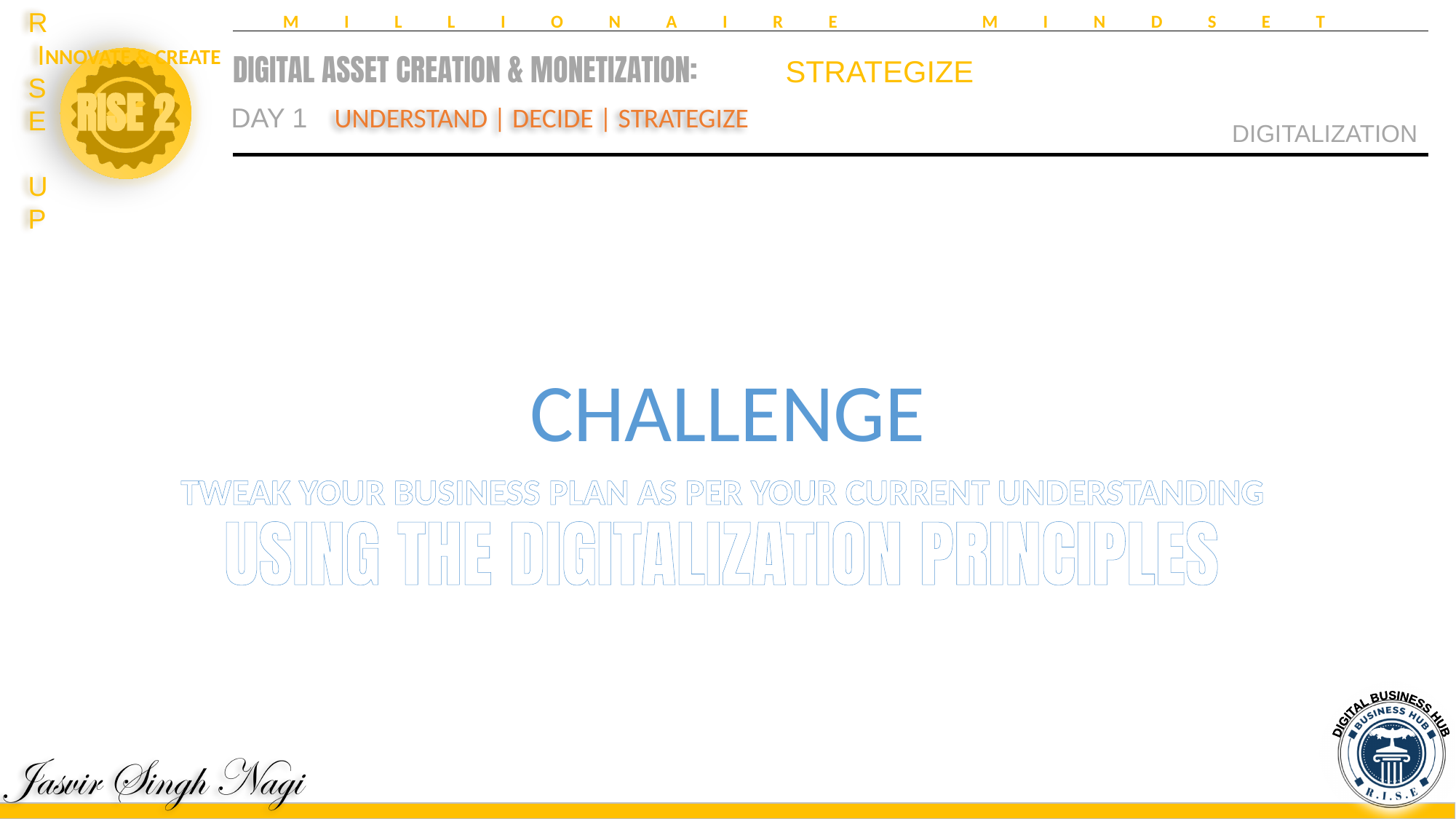

MILLIONAIRE  MINDSET
DIGITAL ASSET CREATION & MONETIZATION:	 STRATEGIZE

DIGITALIZATION
DAY 1
UNDERSTAND | DECIDE | STRATEGIZE
CHALLENGE
TWEAK YOUR BUSINESS PLAN AS PER YOUR CURRENT UNDERSTANDING
USING THE DIGITALIZATION PRINCIPLES
DIGITAL BUSINESS HUB